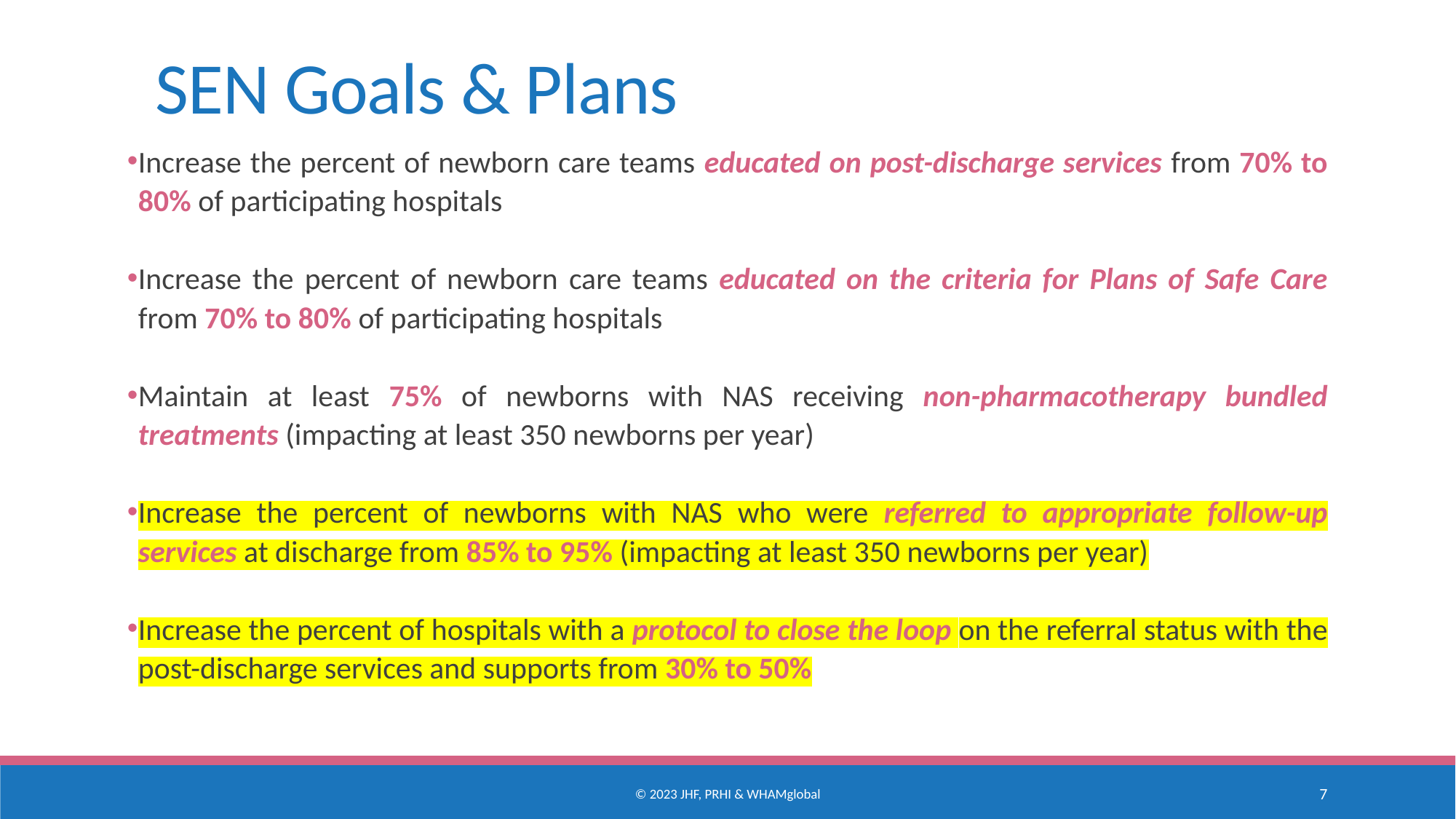

SEN Goals & Plans
Increase the percent of newborn care teams educated on post-discharge services from 70% to 80% of participating hospitals

Increase the percent of newborn care teams educated on the criteria for Plans of Safe Care from 70% to 80% of participating hospitals

Maintain at least 75% of newborns with NAS receiving non-pharmacotherapy bundled treatments (impacting at least 350 newborns per year)

Increase the percent of newborns with NAS who were referred to appropriate follow-up services at discharge from 85% to 95% (impacting at least 350 newborns per year)

Increase the percent of hospitals with a protocol to close the loop on the referral status with the post-discharge services and supports from 30% to 50%
© 2023 JHF, PRHI & WHAMglobal
7